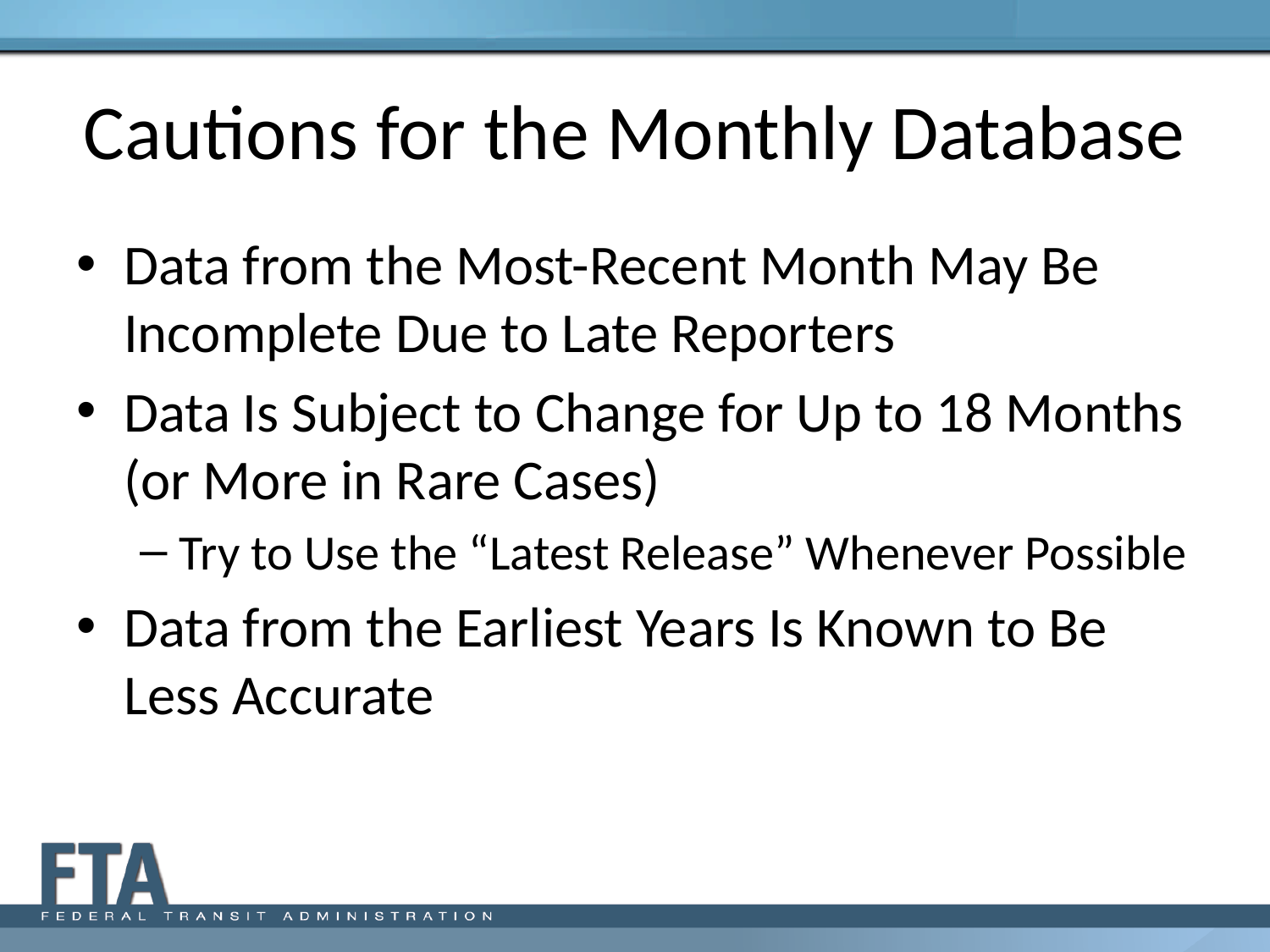

# Cautions for the Monthly Database
Data from the Most-Recent Month May Be Incomplete Due to Late Reporters
Data Is Subject to Change for Up to 18 Months (or More in Rare Cases)
Try to Use the “Latest Release” Whenever Possible
Data from the Earliest Years Is Known to Be Less Accurate